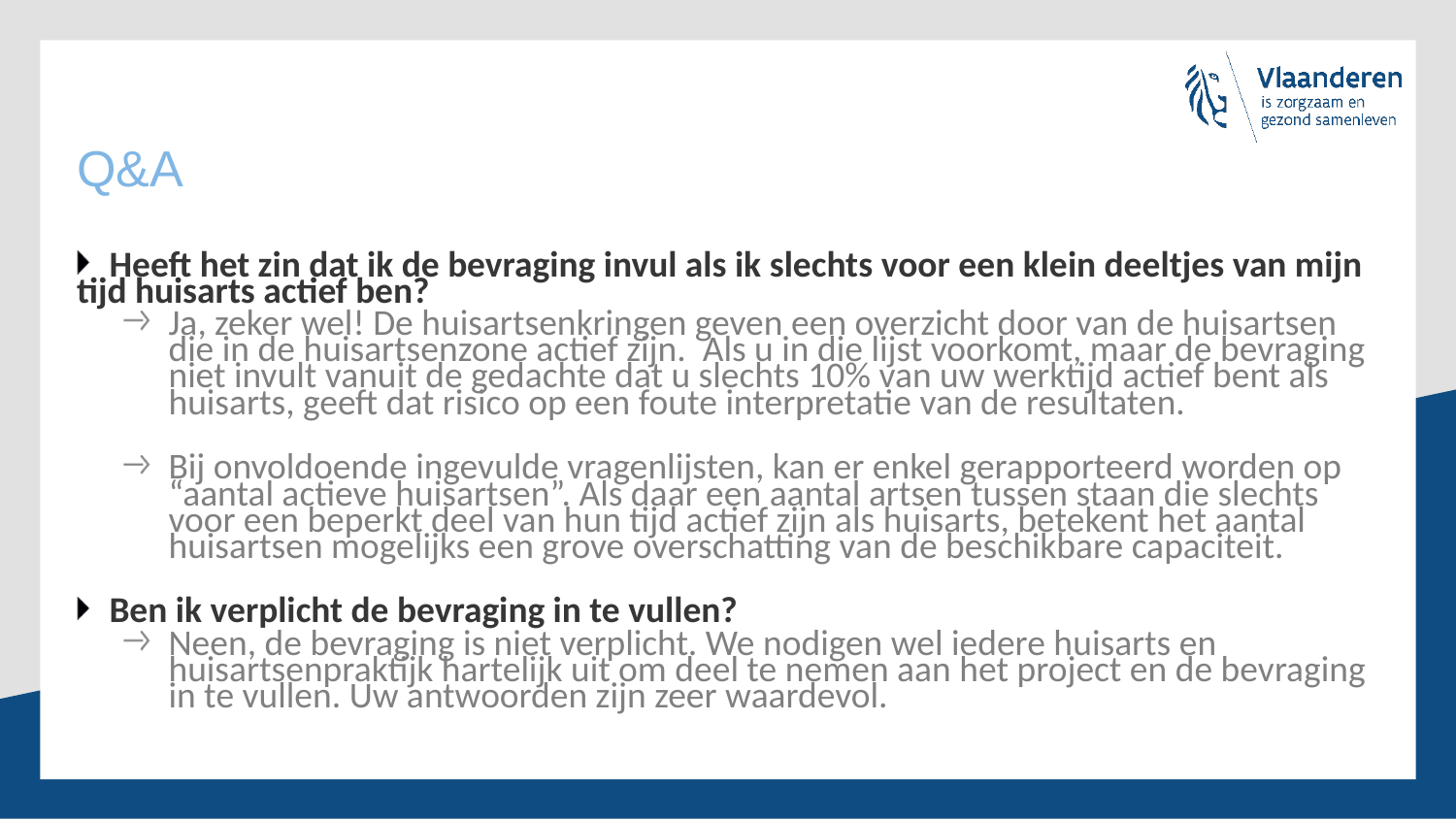

# Q&A
Heeft het zin dat ik de bevraging invul als ik slechts voor een klein deeltjes van mijn tijd huisarts actief ben?
Ja, zeker wel! De huisartsenkringen geven een overzicht door van de huisartsen die in de huisartsenzone actief zijn.  Als u in die lijst voorkomt, maar de bevraging niet invult vanuit de gedachte dat u slechts 10% van uw werktijd actief bent als huisarts, geeft dat risico op een foute interpretatie van de resultaten.

Bij onvoldoende ingevulde vragenlijsten, kan er enkel gerapporteerd worden op “aantal actieve huisartsen”. Als daar een aantal artsen tussen staan die slechts voor een beperkt deel van hun tijd actief zijn als huisarts, betekent het aantal huisartsen mogelijks een grove overschatting van de beschikbare capaciteit.

Ben ik verplicht de bevraging in te vullen?
Neen, de bevraging is niet verplicht. We nodigen wel iedere huisarts en huisartsenpraktijk hartelijk uit om deel te nemen aan het project en de bevraging in te vullen. Uw antwoorden zijn zeer waardevol.